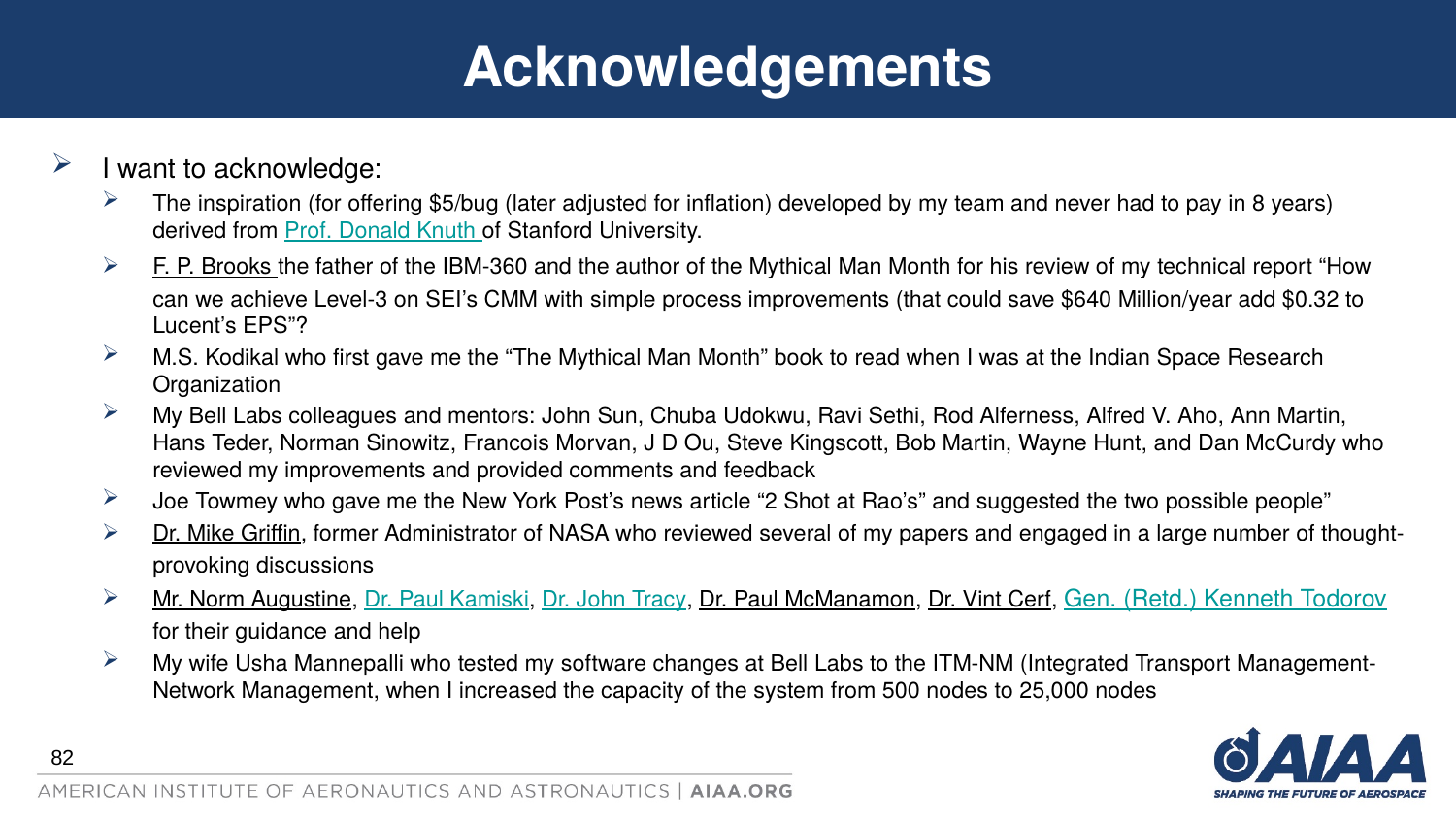

# Acknowledgements
I want to acknowledge:
The inspiration (for offering $5/bug (later adjusted for inflation) developed by my team and never had to pay in 8 years) derived from Prof. Donald Knuth of Stanford University.
F. P. Brooks the father of the IBM-360 and the author of the Mythical Man Month for his review of my technical report “How can we achieve Level-3 on SEI’s CMM with simple process improvements (that could save $640 Million/year add $0.32 to Lucent’s EPS”?
M.S. Kodikal who first gave me the “The Mythical Man Month” book to read when I was at the Indian Space Research Organization
My Bell Labs colleagues and mentors: John Sun, Chuba Udokwu, Ravi Sethi, Rod Alferness, Alfred V. Aho, Ann Martin,  Hans Teder, Norman Sinowitz, Francois Morvan, J D Ou, Steve Kingscott, Bob Martin, Wayne Hunt, and Dan McCurdy who reviewed my improvements and provided comments and feedback
Joe Towmey who gave me the New York Post’s news article “2 Shot at Rao’s” and suggested the two possible people”
Dr. Mike Griffin, former Administrator of NASA who reviewed several of my papers and engaged in a large number of thought-provoking discussions
Mr. Norm Augustine, Dr. Paul Kamiski, Dr. John Tracy, Dr. Paul McManamon, Dr. Vint Cerf, Gen. (Retd.) Kenneth Todorov for their guidance and help
My wife Usha Mannepalli who tested my software changes at Bell Labs to the ITM-NM (Integrated Transport Management-Network Management, when I increased the capacity of the system from 500 nodes to 25,000 nodes

82